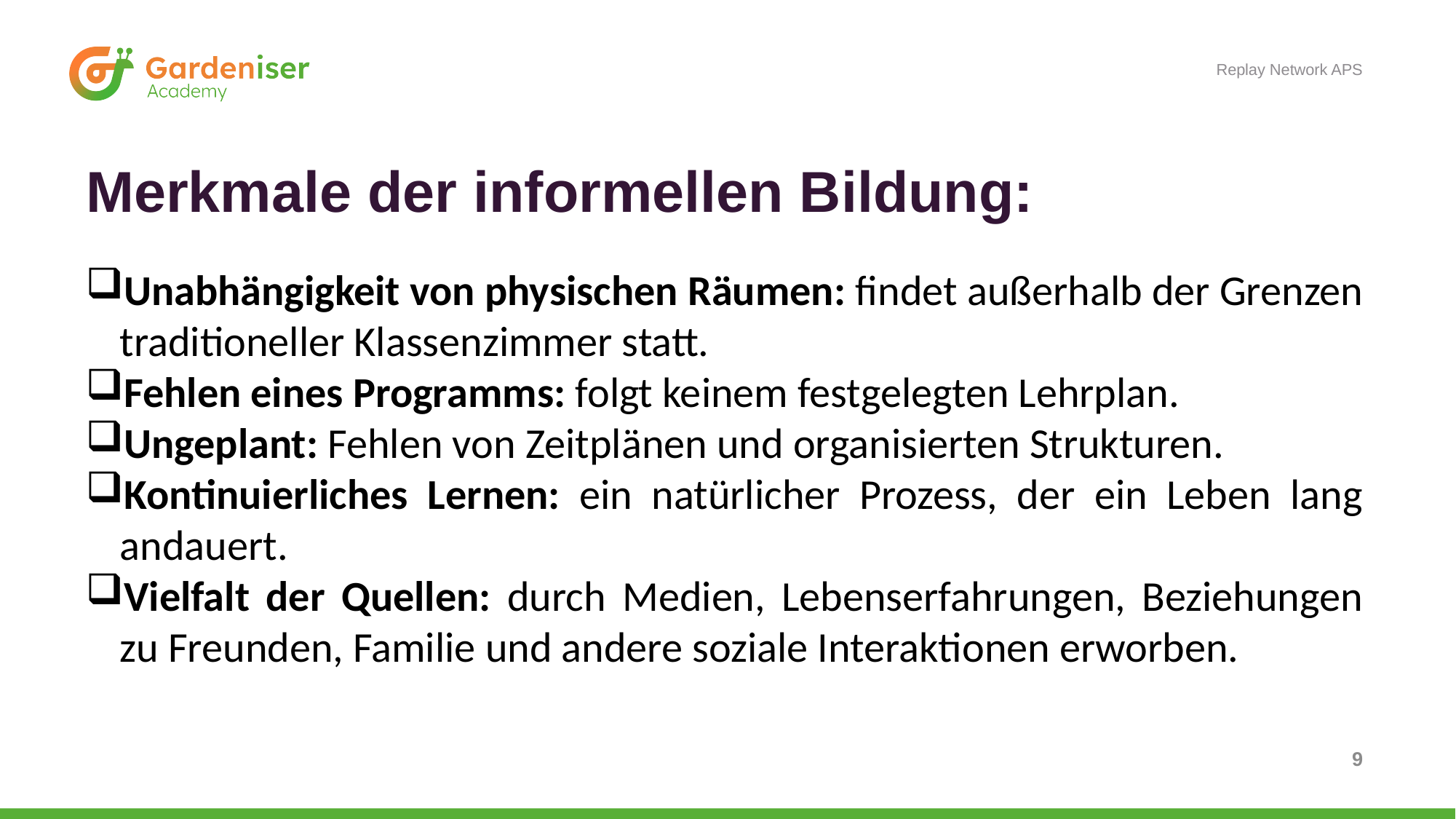

Replay Network APS
# Merkmale der informellen Bildung:
Unabhängigkeit von physischen Räumen: findet außerhalb der Grenzen traditioneller Klassenzimmer statt.
Fehlen eines Programms: folgt keinem festgelegten Lehrplan.
Ungeplant: Fehlen von Zeitplänen und organisierten Strukturen.
Kontinuierliches Lernen: ein natürlicher Prozess, der ein Leben lang andauert.
Vielfalt der Quellen: durch Medien, Lebenserfahrungen, Beziehungen zu Freunden, Familie und andere soziale Interaktionen erworben.
9